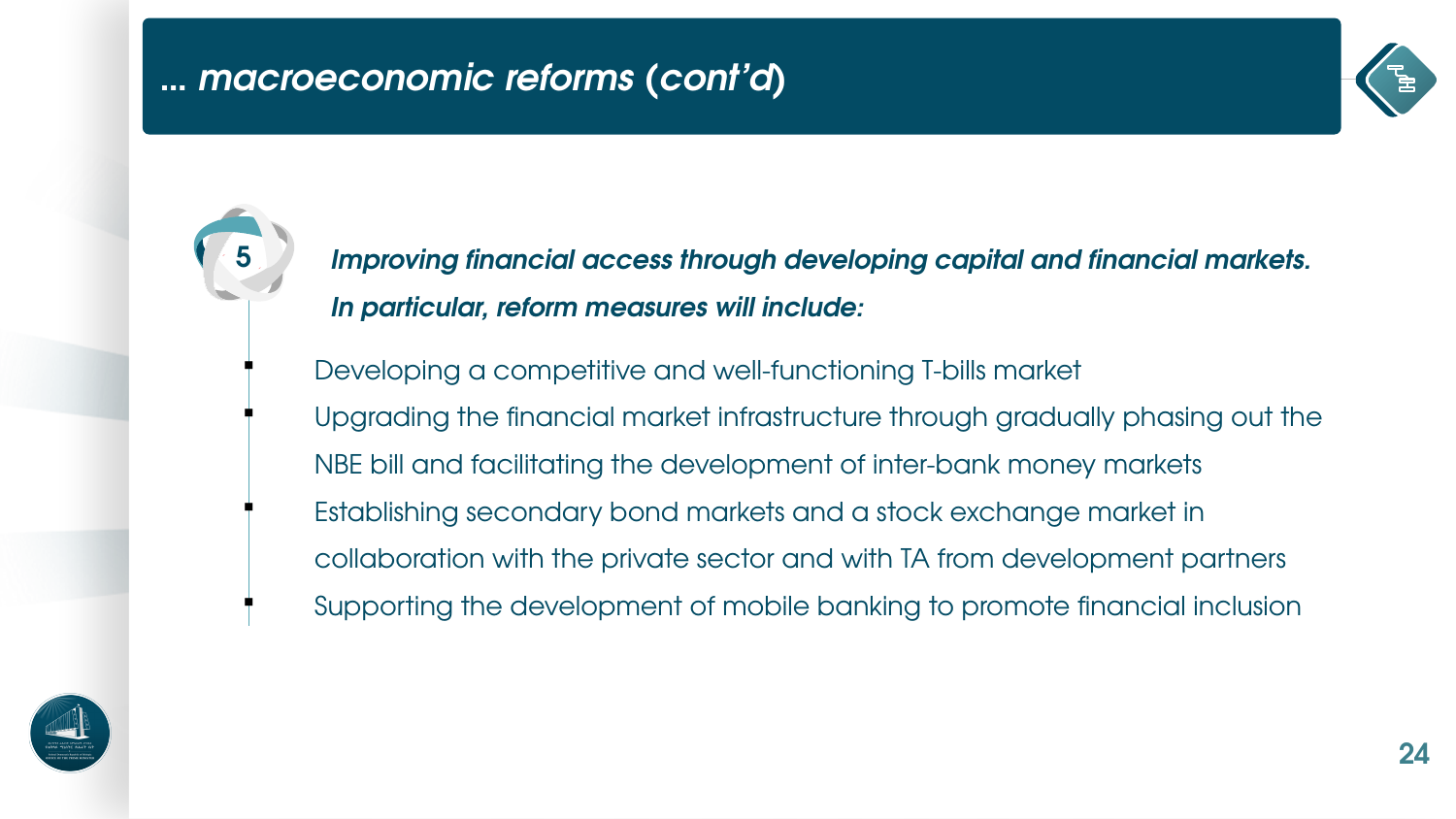

… macroeconomic reforms (cont’d)

Improving financial access through developing capital and financial markets. In particular, reform measures will include:
5
Developing a competitive and well-functioning T-bills market
Upgrading the financial market infrastructure through gradually phasing out the NBE bill and facilitating the development of inter-bank money markets
Establishing secondary bond markets and a stock exchange market in collaboration with the private sector and with TA from development partners
Supporting the development of mobile banking to promote financial inclusion
24